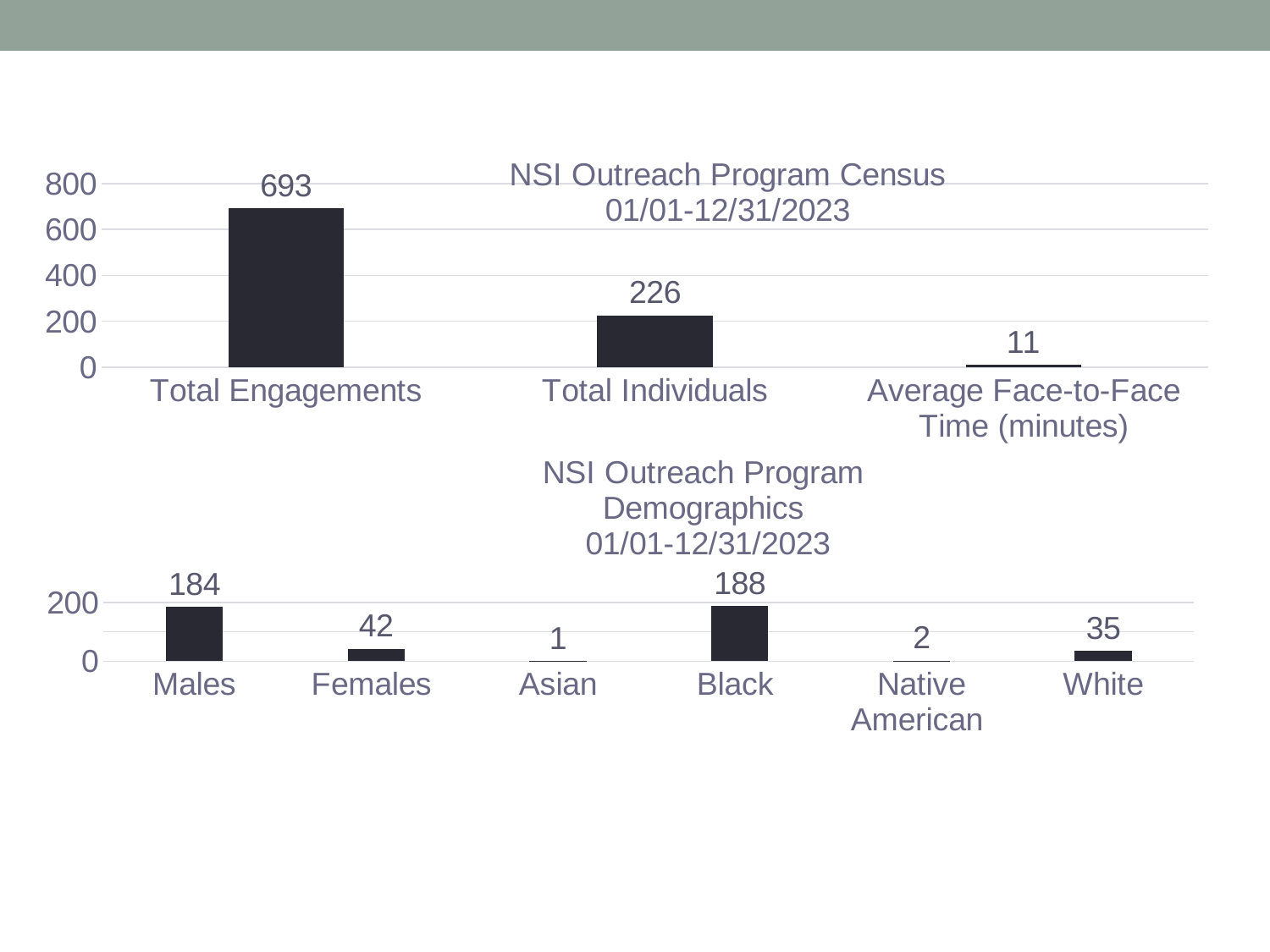

# 61 Total Individual Engagements between Nov 12-Dec 12, 2023

### Chart: NSI Outreach Program Census 01/01-12/31/2023

| Category |  |
|---|---|
| Total Engagements | 693.0 |
| Total Individuals | 226.0 |
| Average Face-to-Face Time (minutes) | 11.0 |

### Chart

| Category |
|---|

### Chart: NSI Outreach Program Demographics 01/01-12/31/2023

| Category |  |
|---|---|
| Males | 184.0 |
| Females  | 42.0 |
| Asian | 1.0 |
| Black  | 188.0 |
| Native American  | 2.0 |
| White | 35.0 |